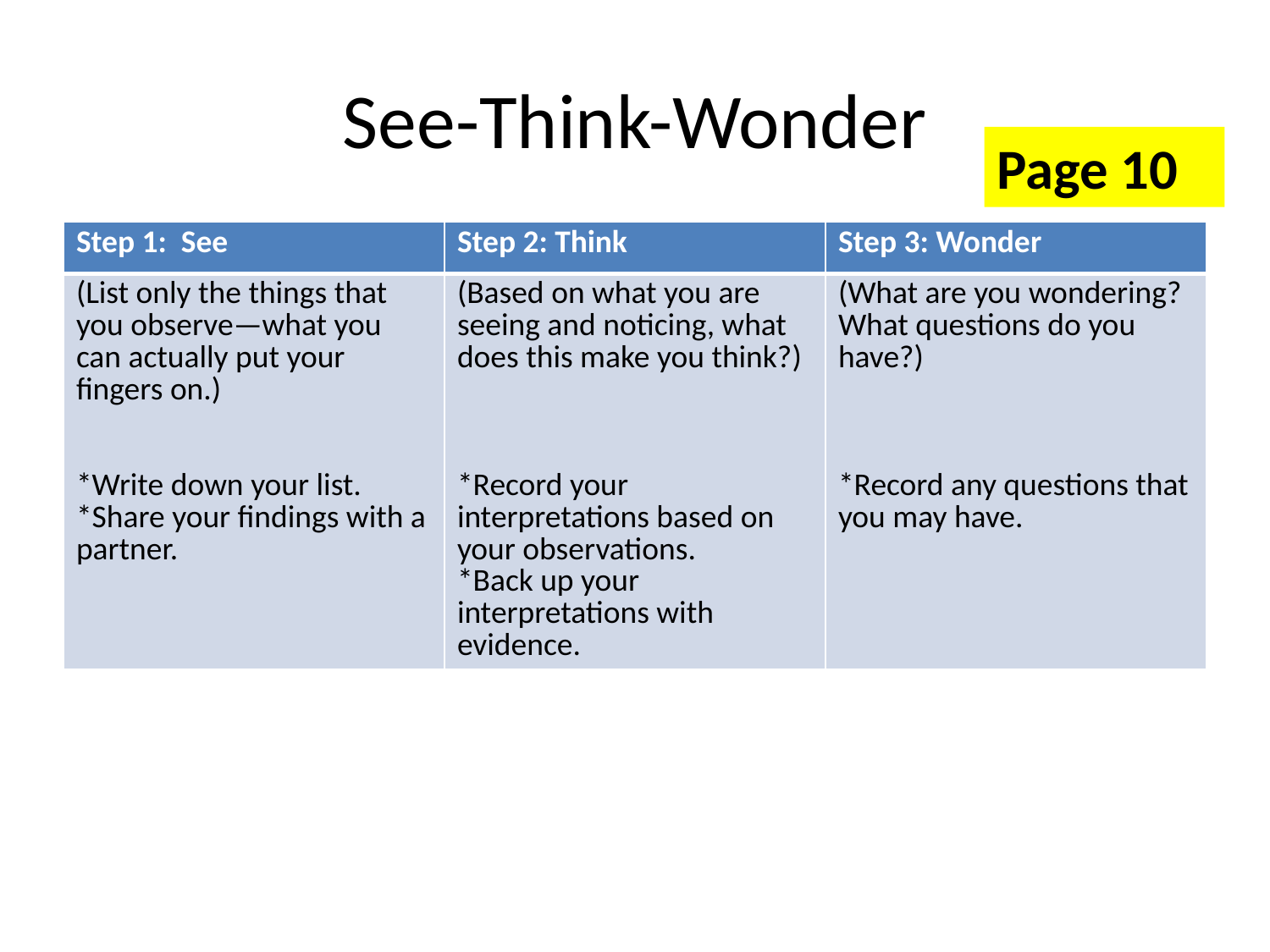

# See-Think-Wonder
Page 10
| Step 1: See | Step 2: Think | Step 3: Wonder |
| --- | --- | --- |
| (List only the things that you observe—what you can actually put your fingers on.) \*Write down your list. \*Share your findings with a partner. | (Based on what you are seeing and noticing, what does this make you think?) \*Record your interpretations based on your observations. \*Back up your interpretations with evidence. | (What are you wondering? What questions do you have?) \*Record any questions that you may have. |